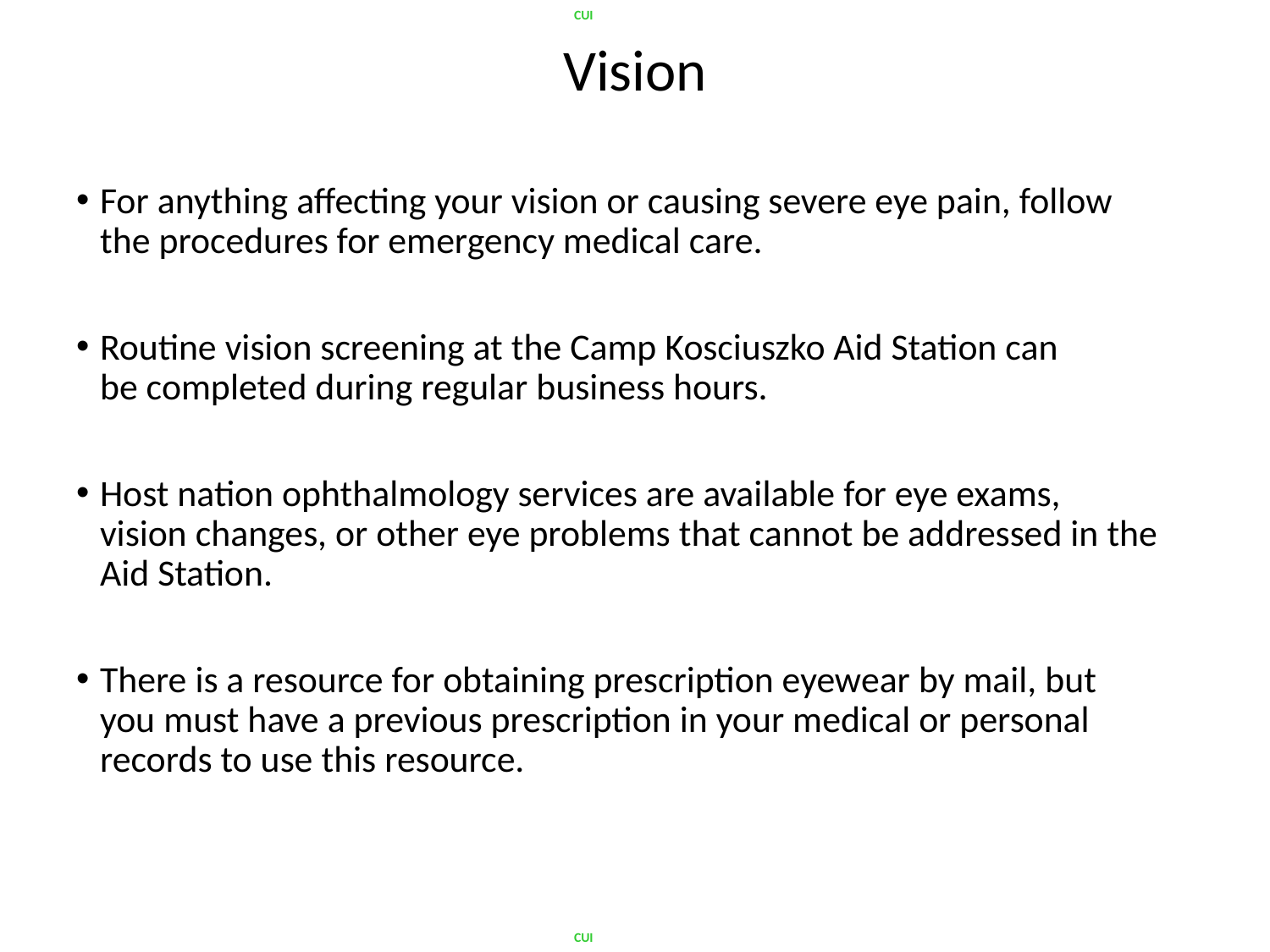

# Vision
For anything affecting your vision or causing severe eye pain, follow the procedures for emergency medical care.​
​
Routine vision screening at the Camp Kosciuszko Aid Station can be completed during regular business hours.​

Host nation ophthalmology services are available for eye exams, vision changes, or other eye problems that cannot be addressed in the Aid Station.​

There is a resource for obtaining prescription eyewear by mail, but you must have a previous prescription in your medical or personal records to use this resource.